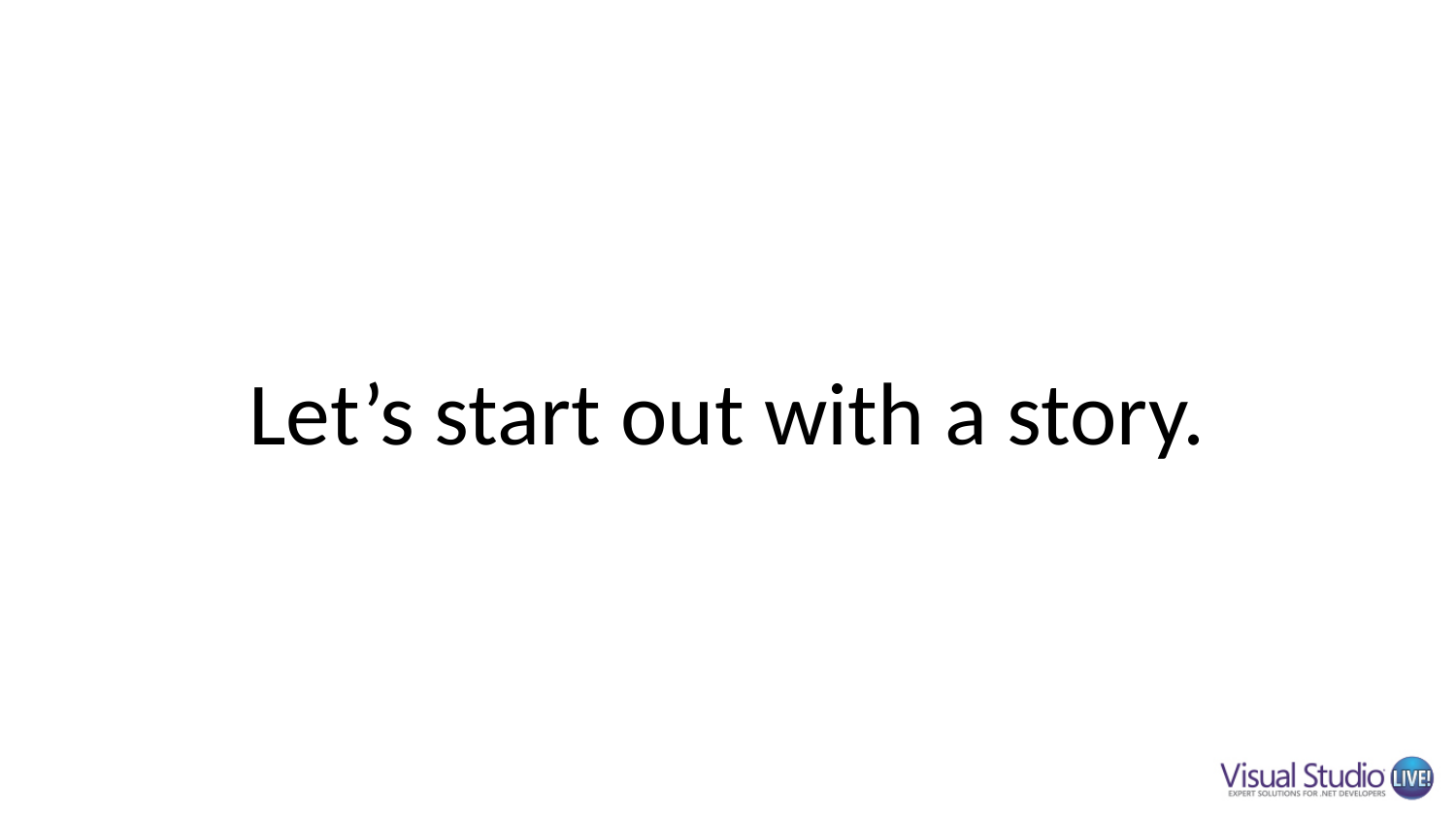

# Let’s start out with a story.